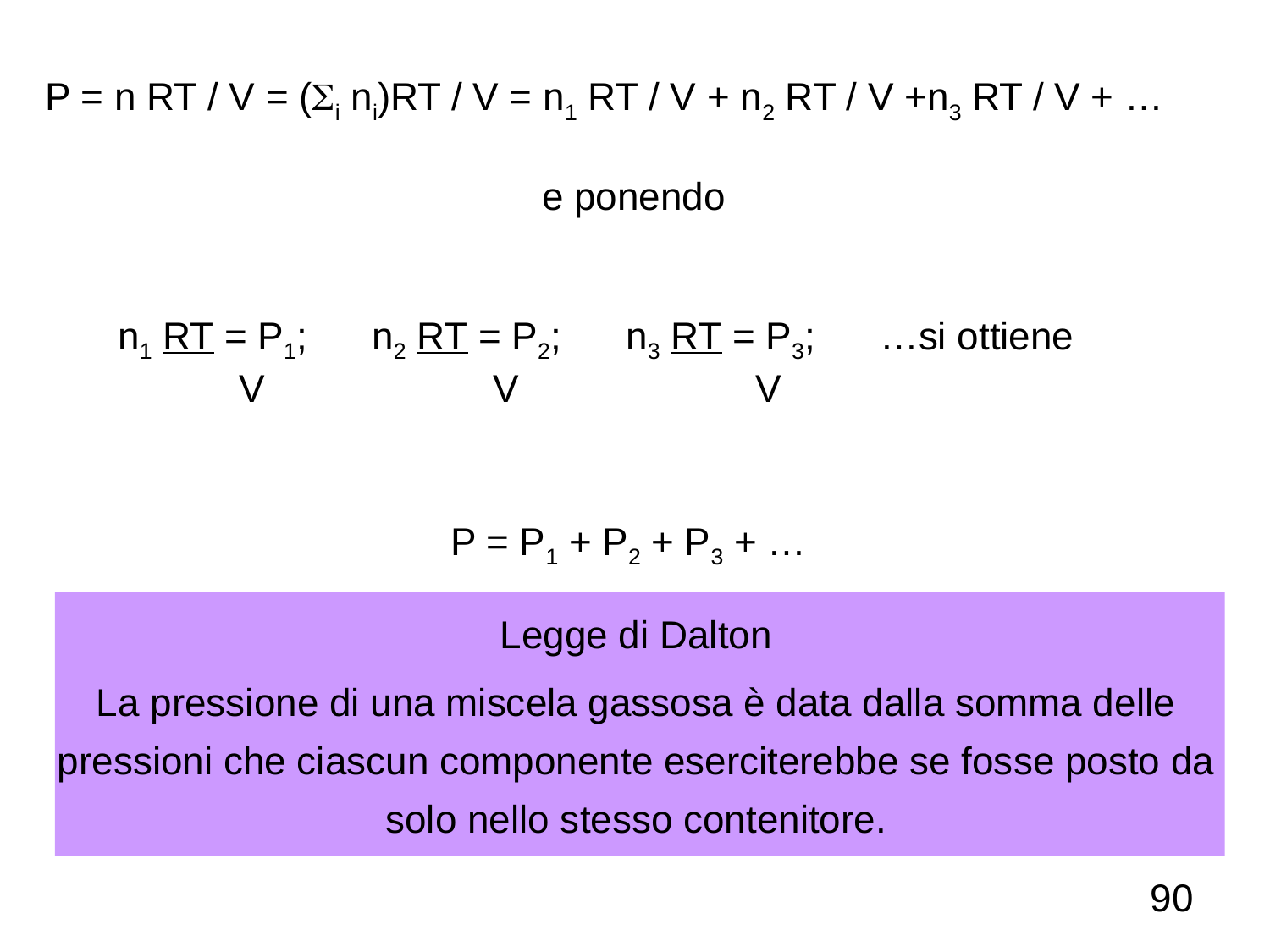

P = n RT / V = (Σi ni)RT / V = n1 RT / V + n2 RT / V +n3 RT / V + …

e ponendo

n1 RT = P1;      n2 RT = P2;	n3 RT = P3;	…si ottiene
                  V	                  V                      V

P = P1 + P2 + P3 + …
Legge di Dalton
La pressione di una miscela gassosa è data dalla somma delle pressioni che ciascun componente eserciterebbe se fosse posto da solo nello stesso contenitore.

90